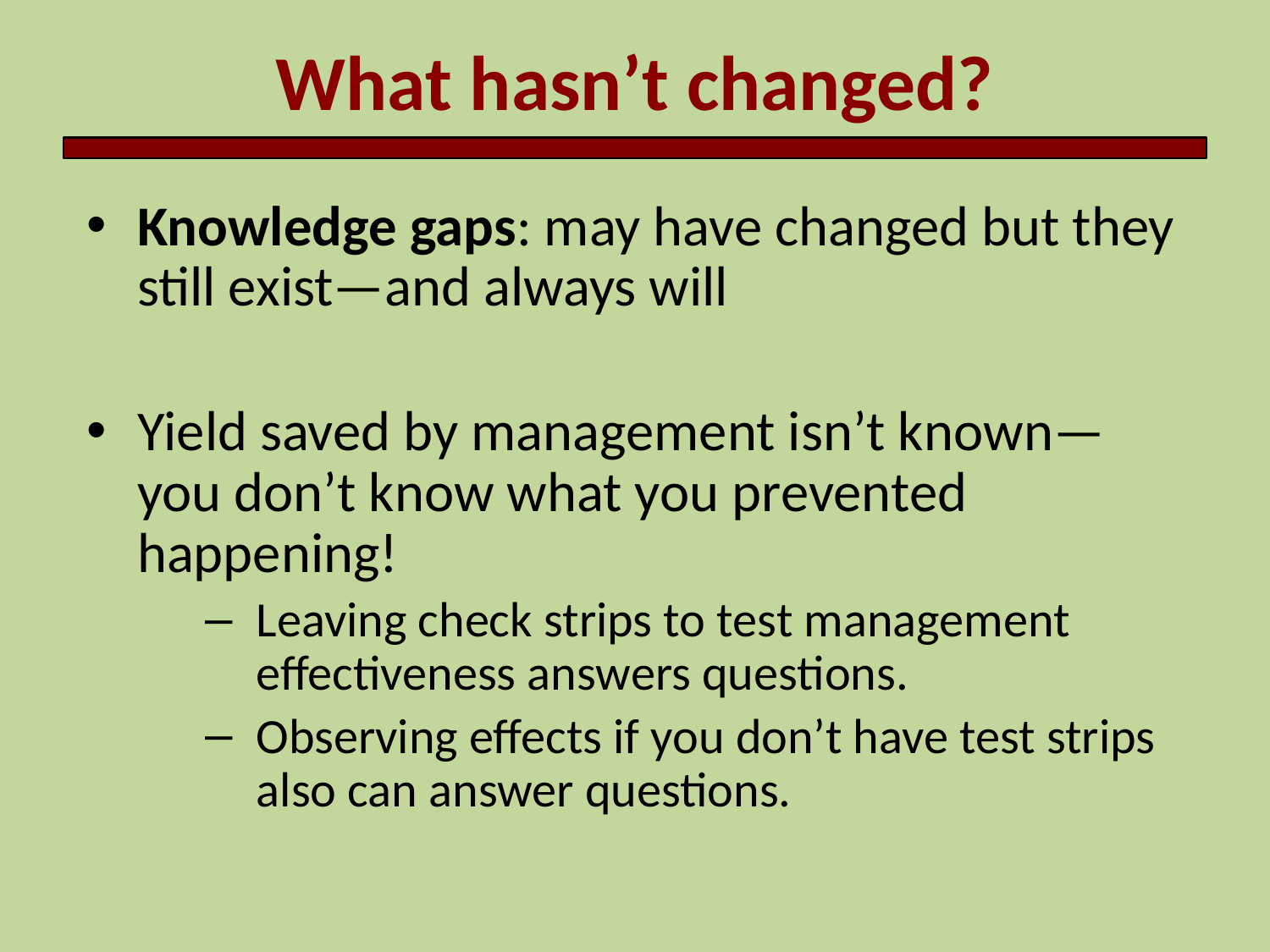

What hasn’t changed?
Knowledge gaps: may have changed but they still exist—and always will

Yield saved by management isn’t known—you don’t know what you prevented happening!
Leaving check strips to test management effectiveness answers questions.
Observing effects if you don’t have test strips also can answer questions.